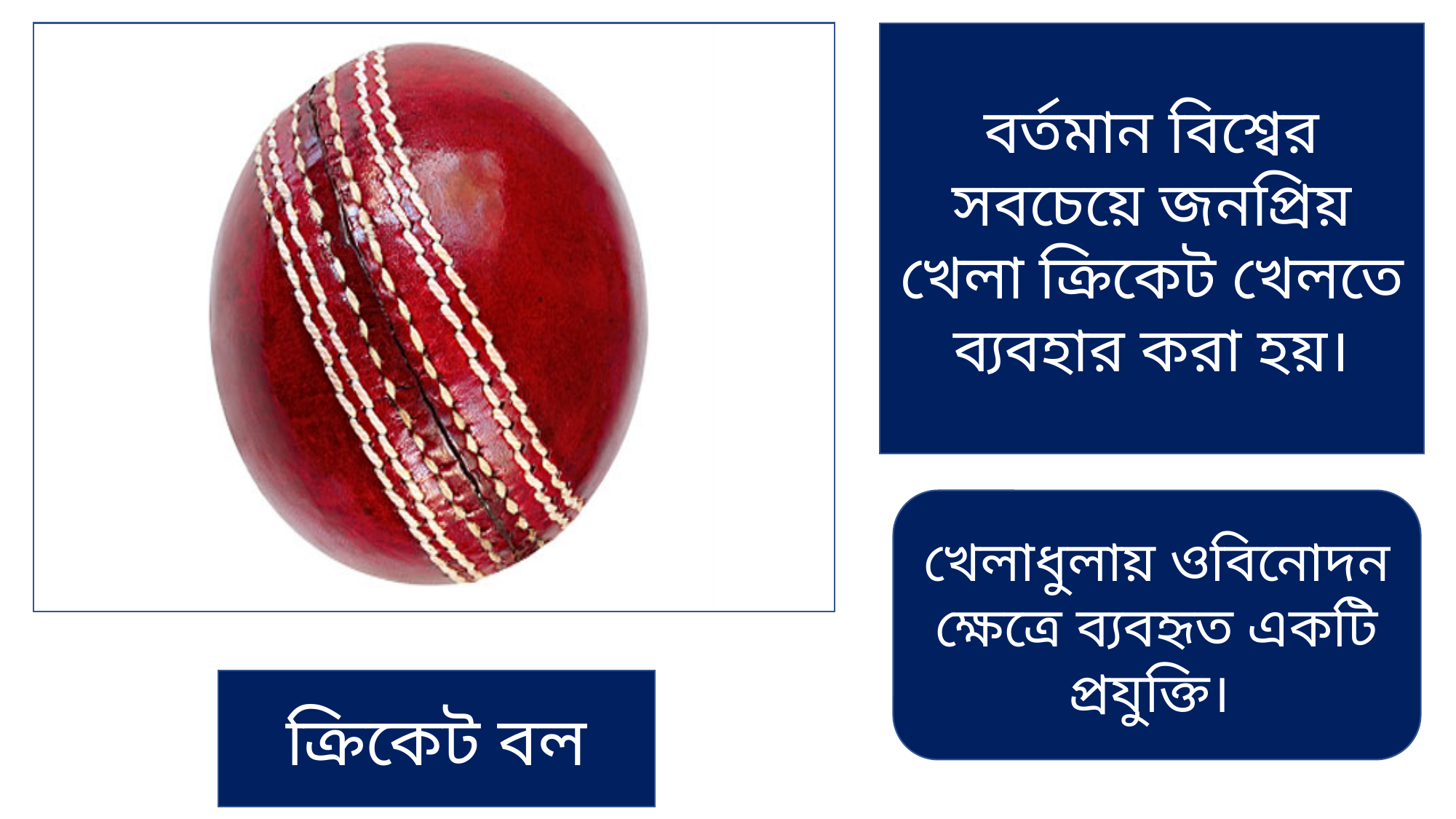

বর্তমান বিশ্বের সবচেয়ে জনপ্রিয় খেলা ক্রিকেট খেলতে ব্যবহার করা হয়।
খেলাধুলায় ওবিনোদন ক্ষেত্রে ব্যবহৃত একটি প্রযুক্তি।
ক্রিকেট বল